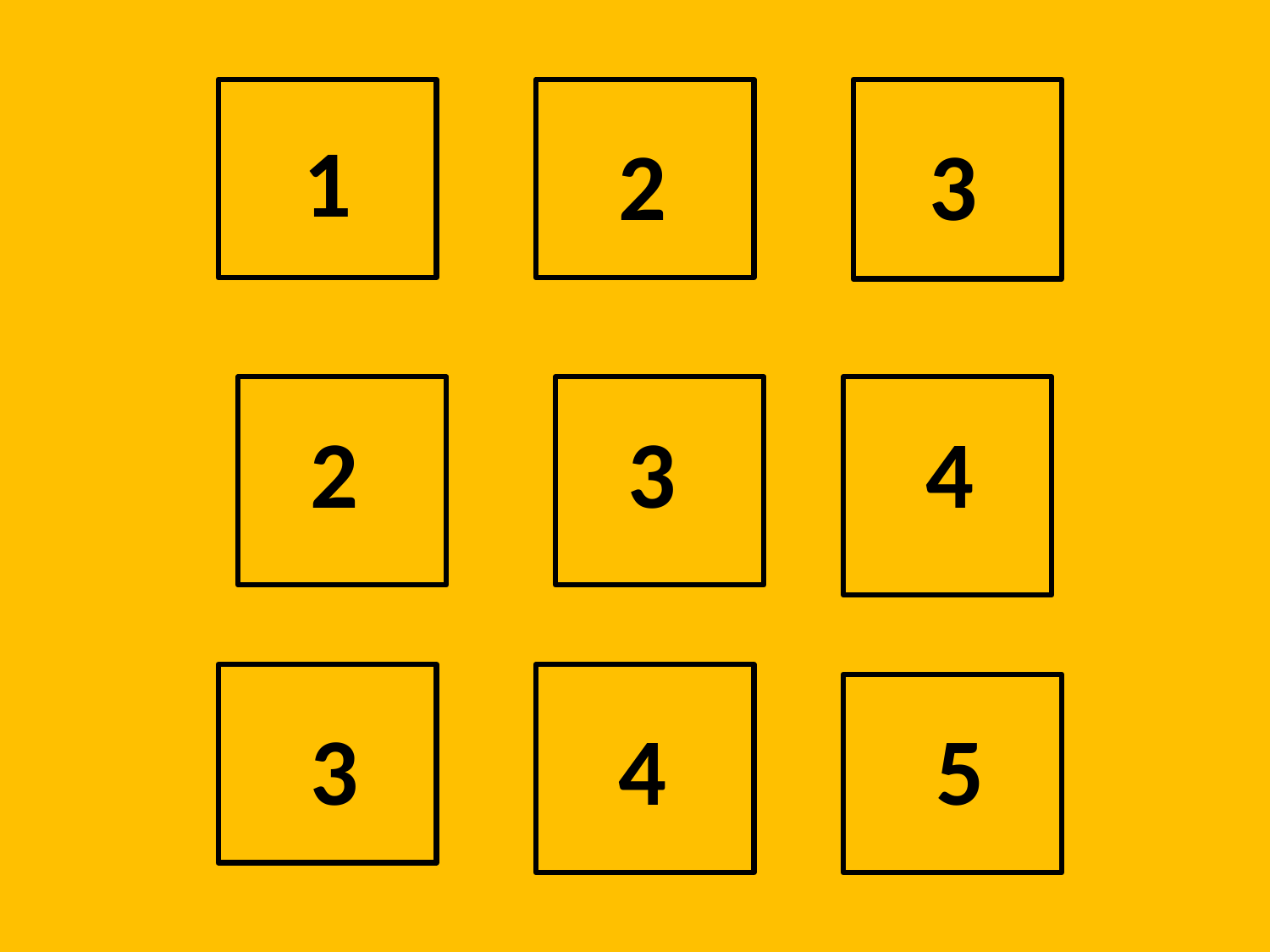

1

2
3

2
3
4

3
4
5